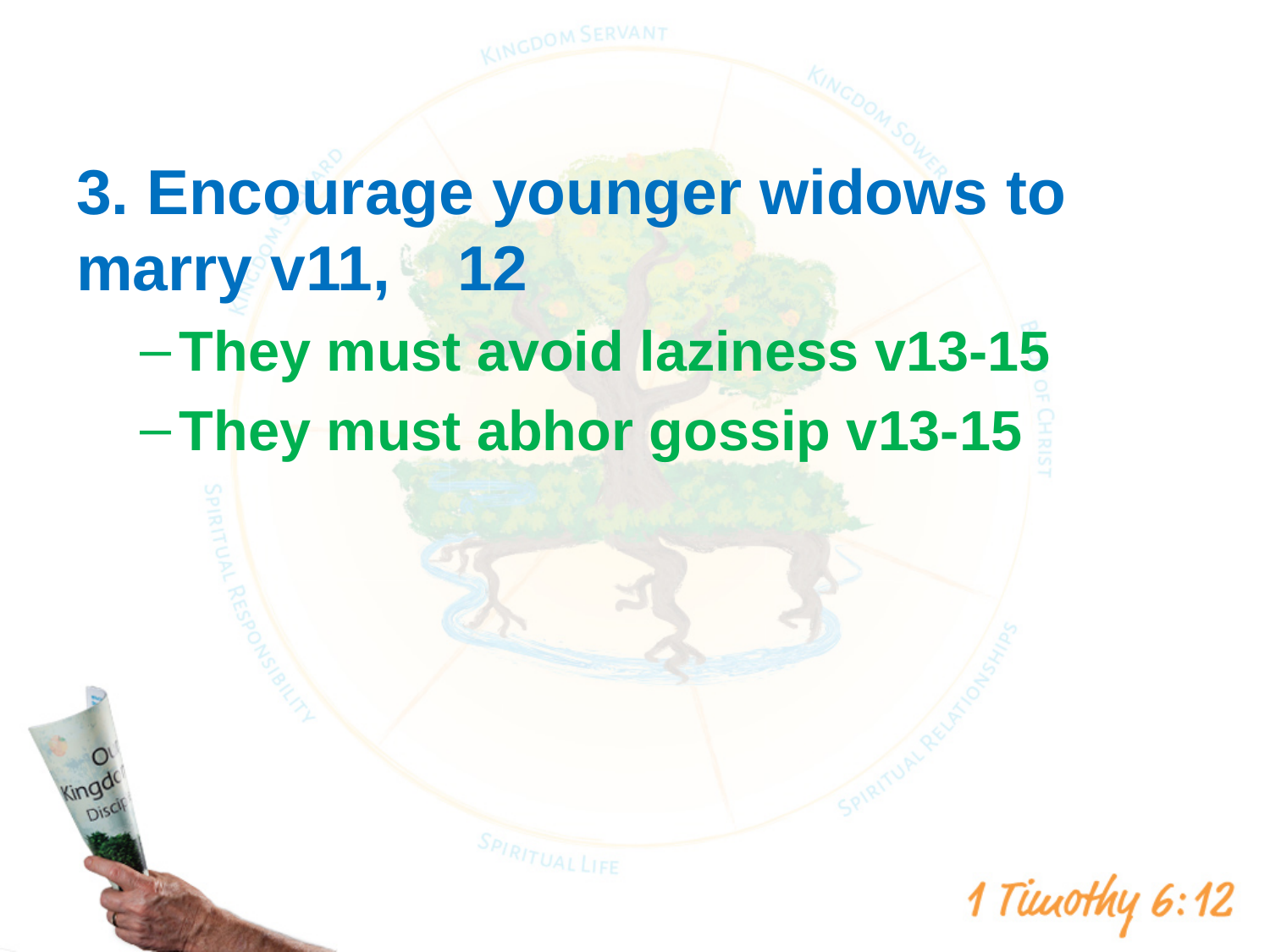

3. Encourage younger widows to marry v11,   	12
They must avoid laziness v13-15
They must abhor gossip v13-15